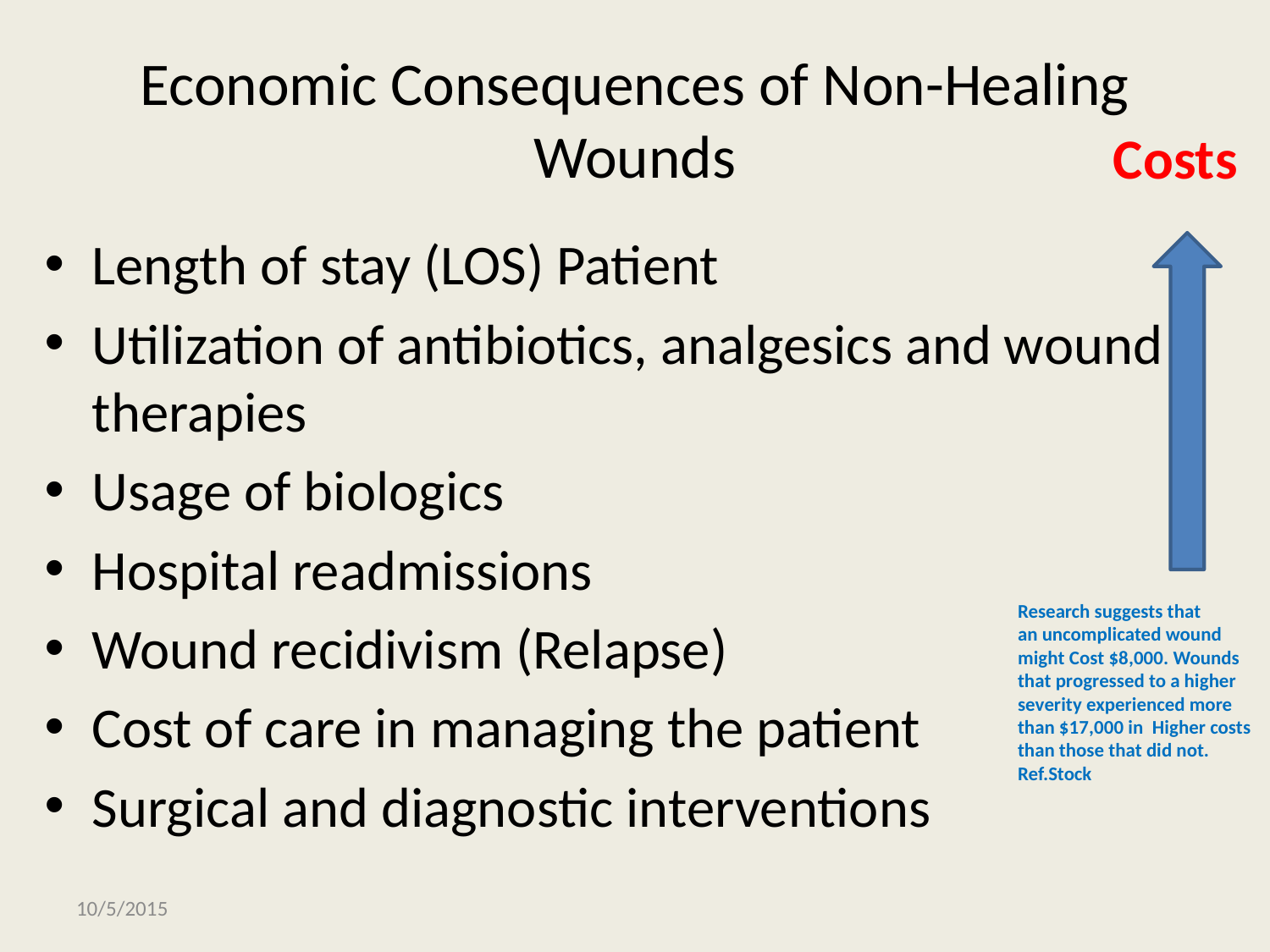

# Economic Consequences of Non-Healing Wounds
Costs
Length of stay (LOS) Patient
Utilization of antibiotics, analgesics and wound therapies
Usage of biologics
Hospital readmissions
Wound recidivism (Relapse)
Cost of care in managing the patient
Surgical and diagnostic interventions

Research suggests that
an uncomplicated wound might Cost $8,000. Wounds that progressed to a higher severity experienced more than $17,000 in  Higher costs than those that did not.
Ref.Stock

10/5/2015